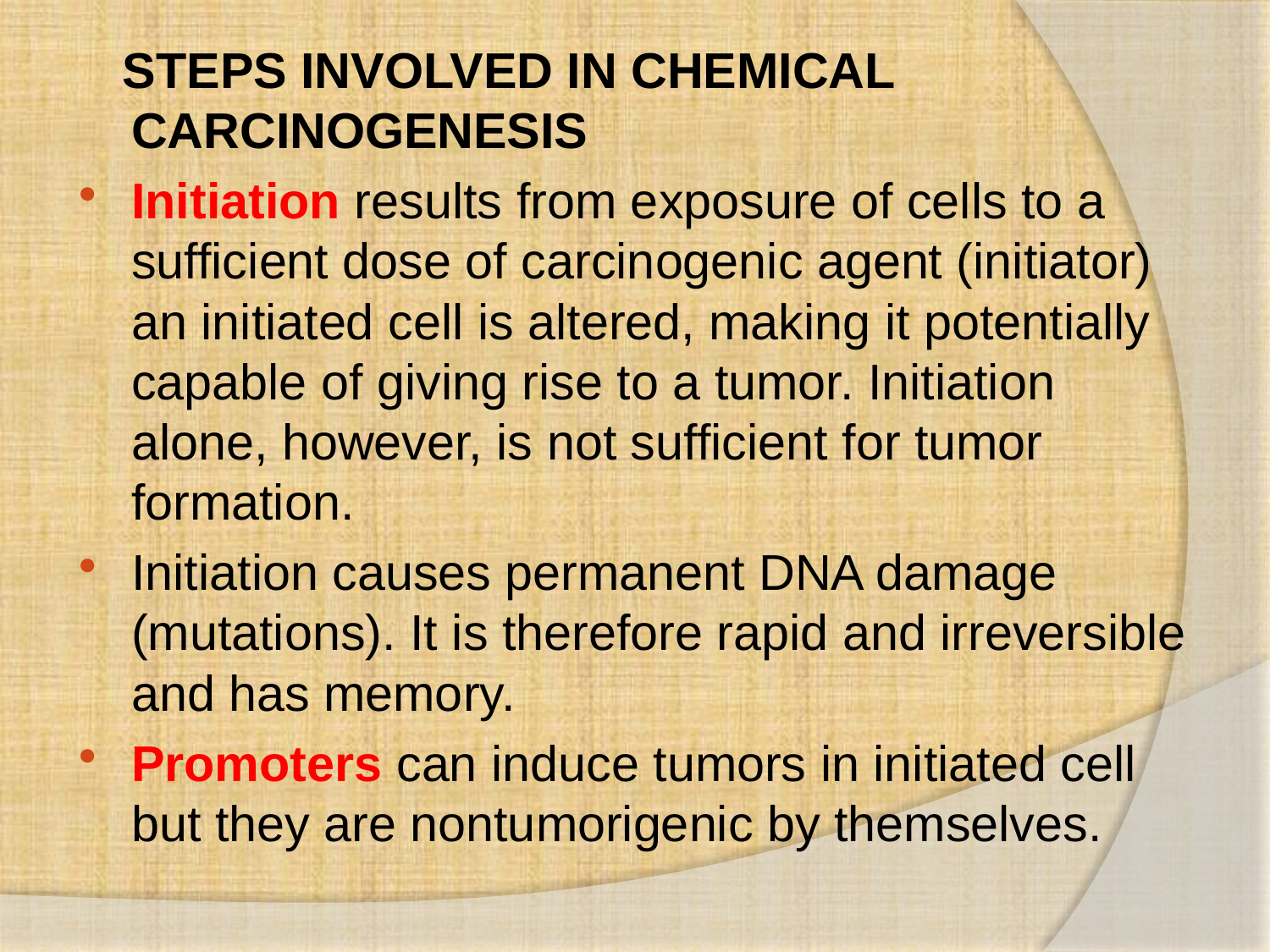

#
   STEPS INVOLVED IN CHEMICAL CARCINOGENESIS
Initiation results from exposure of cells to a sufficient dose of carcinogenic agent (initiator) an initiated cell is altered, making it potentially capable of giving rise to a tumor. Initiation alone, however, is not sufficient for tumor formation.
Initiation causes permanent DNA damage (mutations). It is therefore rapid and irreversible and has memory.
Promoters can induce tumors in initiated cell but they are nontumorigenic by themselves.